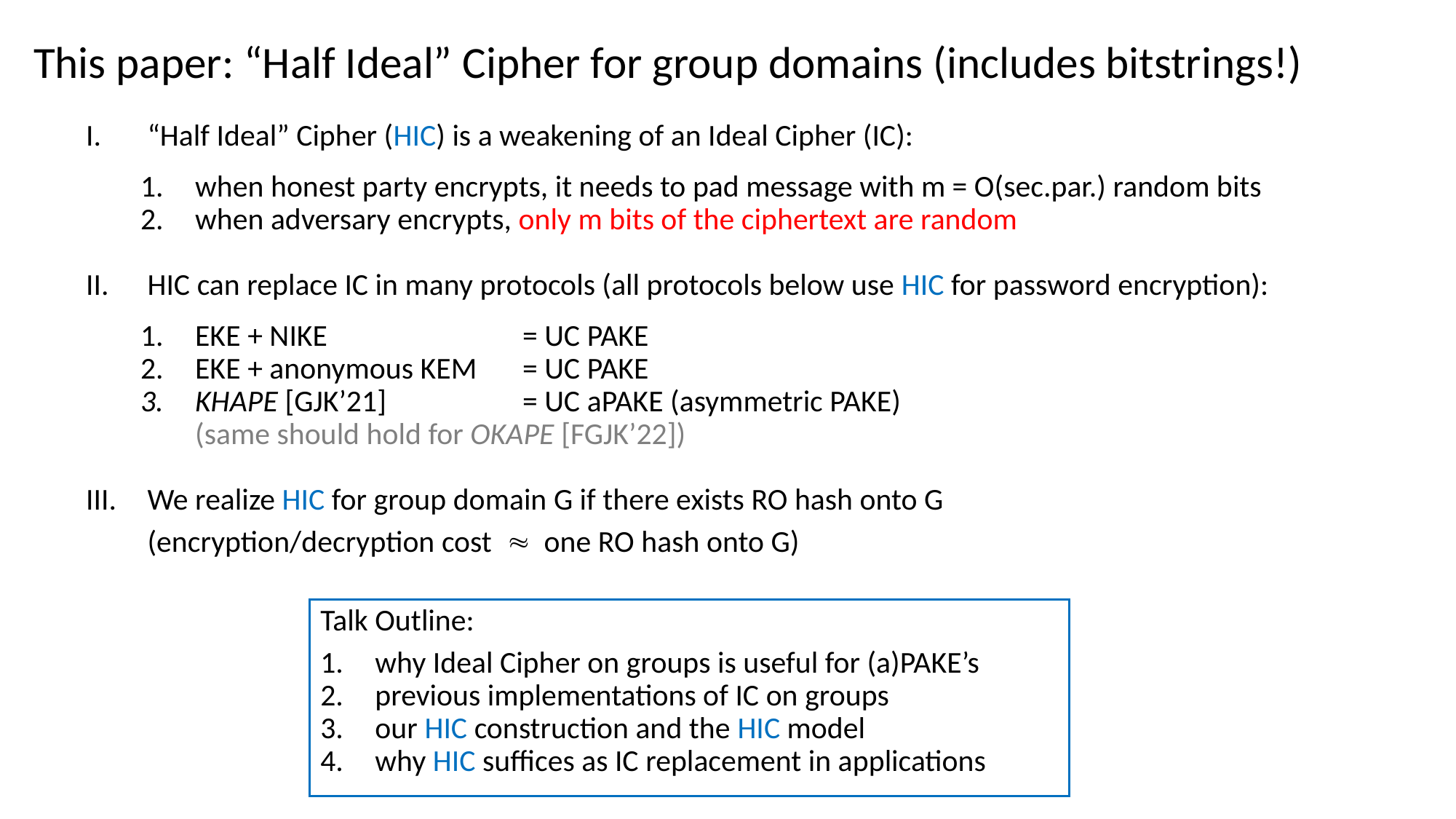

This paper: “Half Ideal” Cipher for group domains (includes bitstrings!)
“Half Ideal” Cipher (HIC) is a weakening of an Ideal Cipher (IC):
when honest party encrypts, it needs to pad message with m = O(sec.par.) random bits
when adversary encrypts, only m bits of the ciphertext are random

HIC can replace IC in many protocols (all protocols below use HIC for password encryption):
EKE + NIKE		= UC PAKE
EKE + anonymous KEM 	= UC PAKE
KHAPE [GJK’21] 		= UC aPAKE (asymmetric PAKE)
(same should hold for OKAPE [FGJK’22])

We realize HIC for group domain G if there exists RO hash onto G
 (encryption/decryption cost  ≈  one RO hash onto G)
Talk Outline:
why Ideal Cipher on groups is useful for (a)PAKE’s
previous implementations of IC on groups
our HIC construction and the HIC model
why HIC suffices as IC replacement in applications